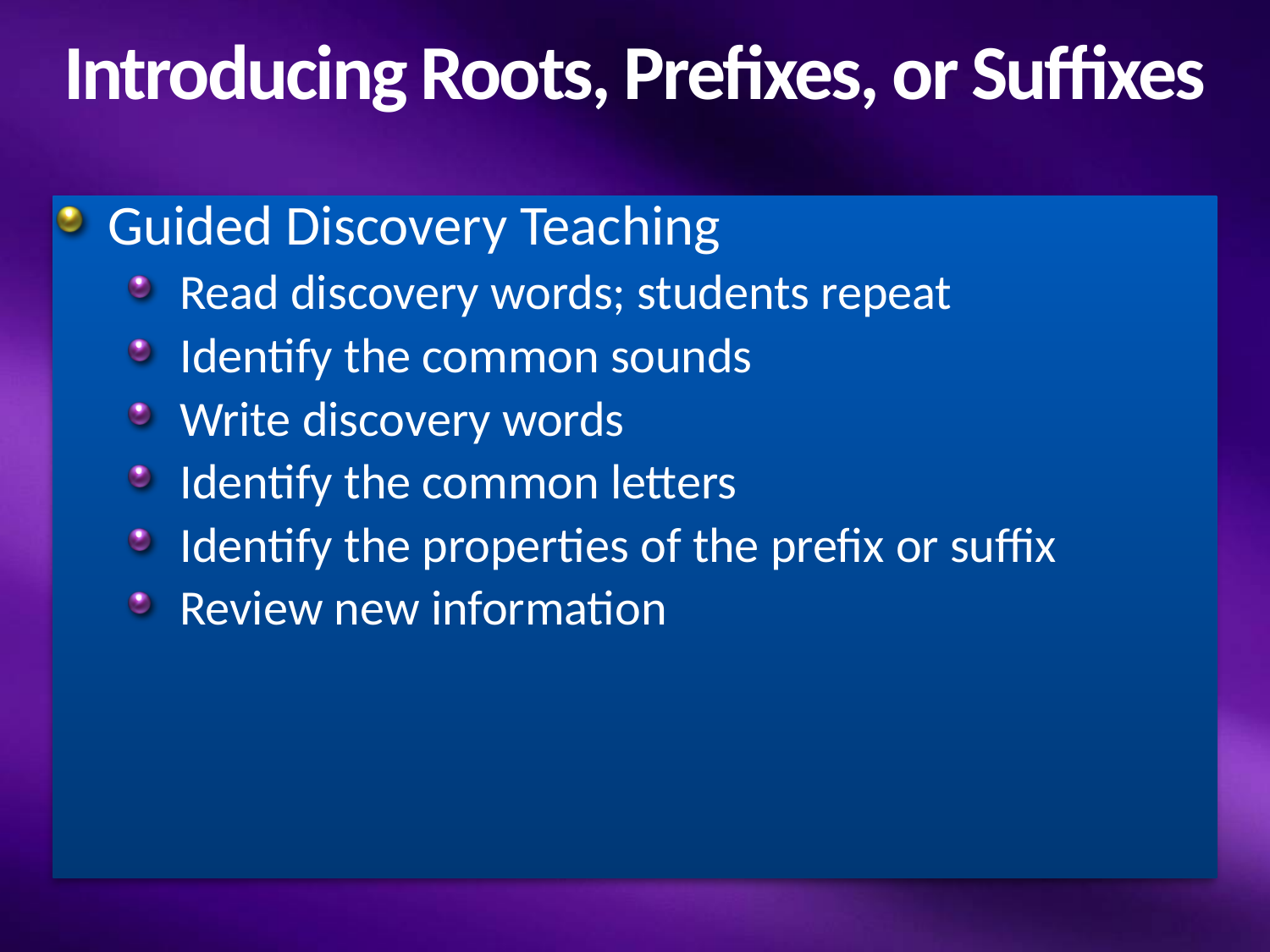

# Introducing Roots, Prefixes, or Suffixes
Guided Discovery Teaching
Read discovery words; students repeat
Identify the common sounds
Write discovery words
Identify the common letters
Identify the properties of the prefix or suffix
Review new information